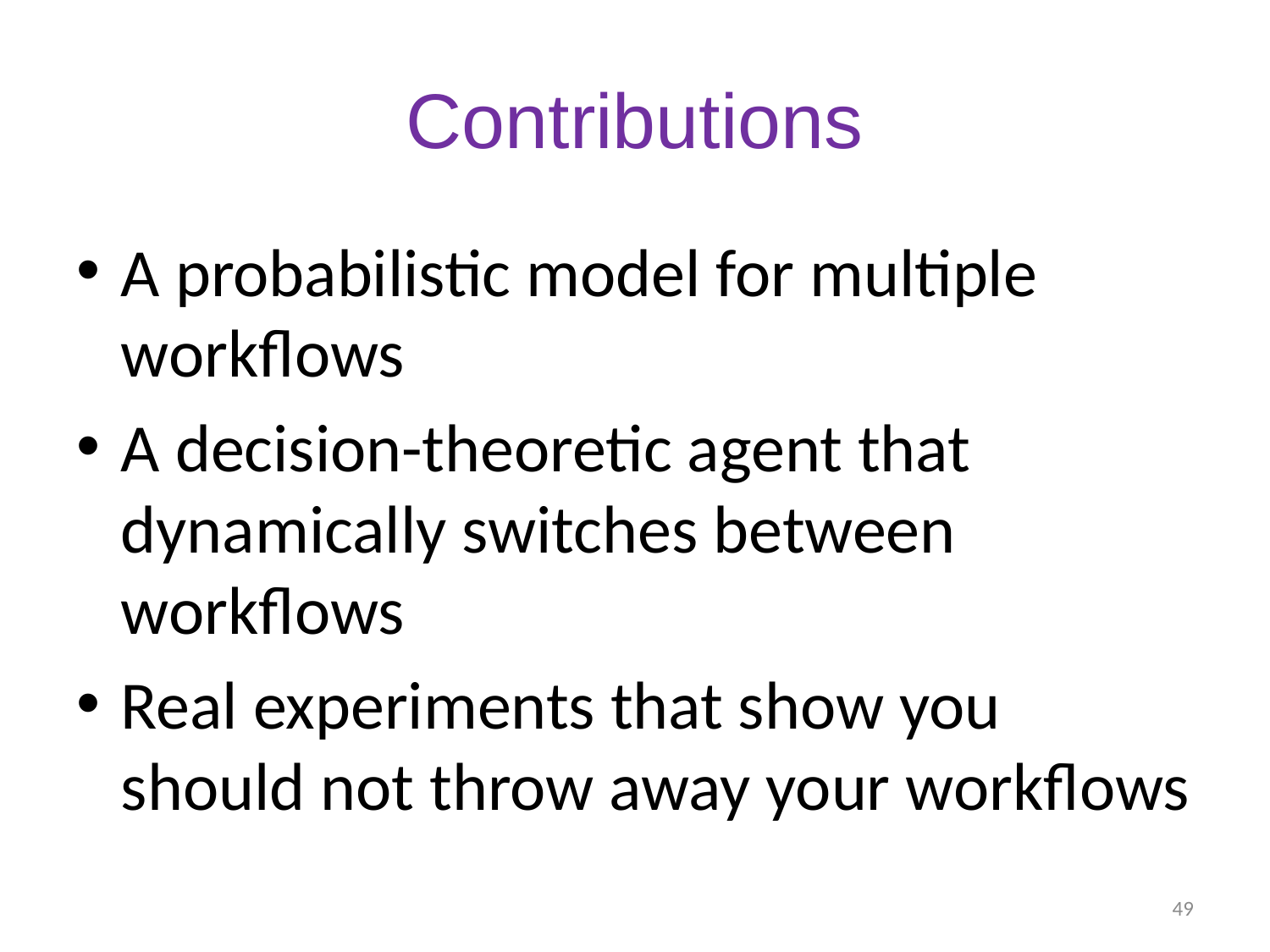

# Contributions
A probabilistic model for multiple workflows
A decision-theoretic agent that dynamically switches between workflows
Real experiments that show you should not throw away your workflows

49